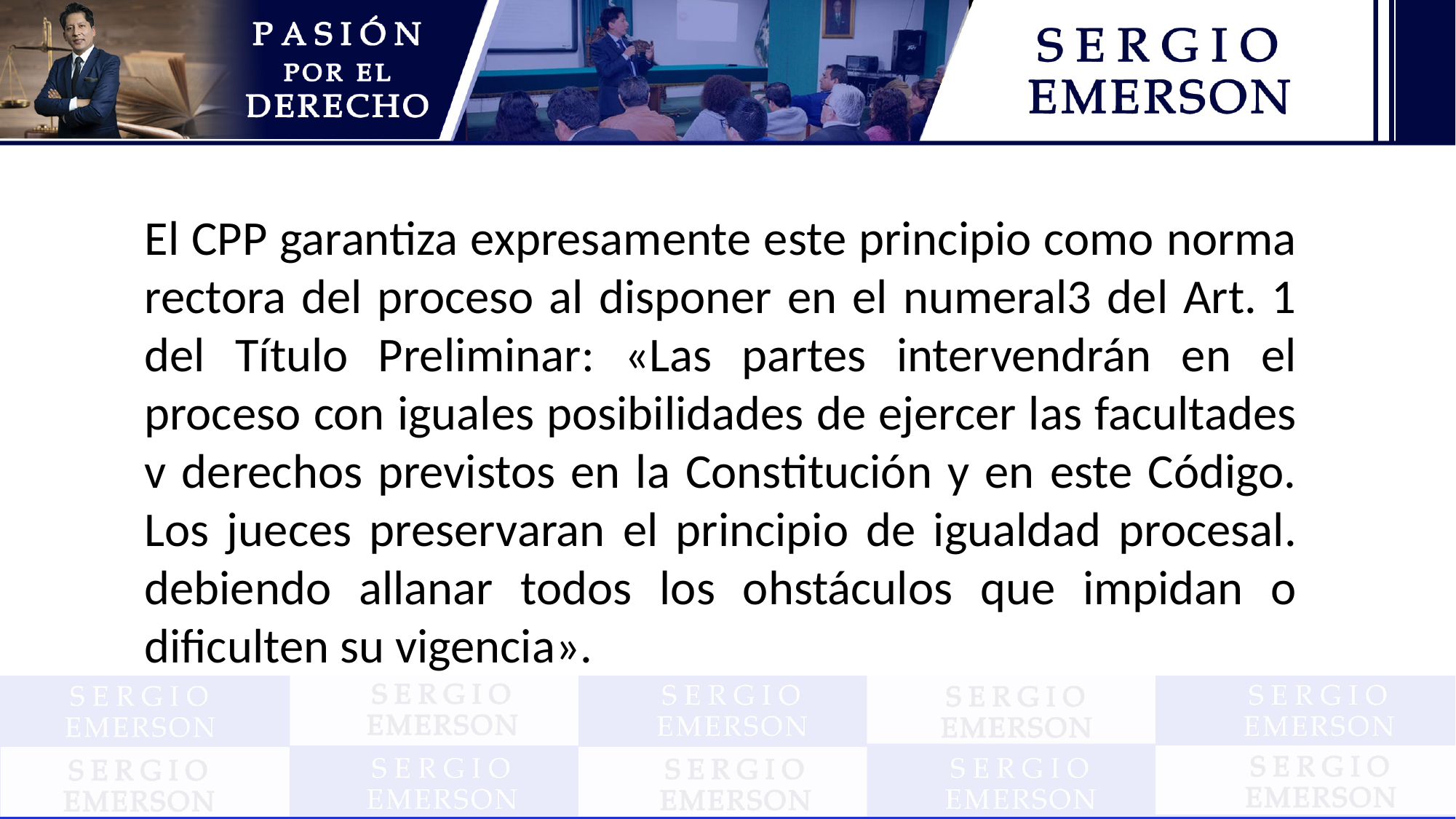

El CPP garantiza expresamente este principio como norma rectora del proceso al disponer en el numeral3 del Art. 1 del Título Preliminar: «Las partes intervendrán en el proceso con iguales posibilidades de ejercer las facultades v derechos previstos en la Constitución y en este Código. Los jueces preservaran el principio de igualdad procesal. debiendo allanar todos los ohstáculos que impidan o dificulten su vigencia».